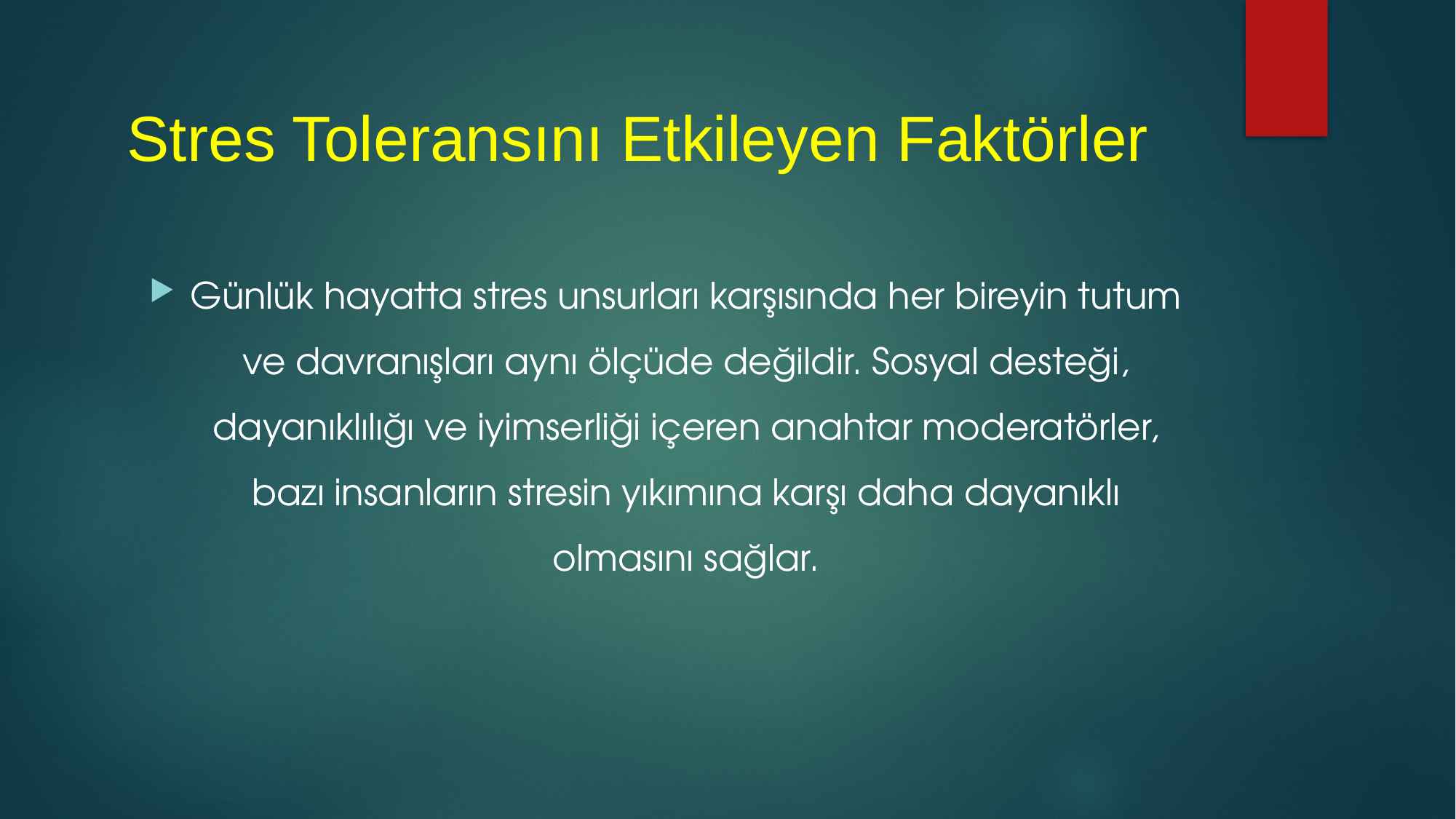

# Stres Toleransını Etkileyen Faktörler
Günlük hayatta stres unsurları karşısında her bireyin tutum ve davranışları aynı ölçüde değildir. Sosyal desteği, dayanıklılığı ve iyimserliği içeren anahtar moderatörler, bazı insanların stresin yıkımına karşı daha dayanıklı olmasını sağlar.